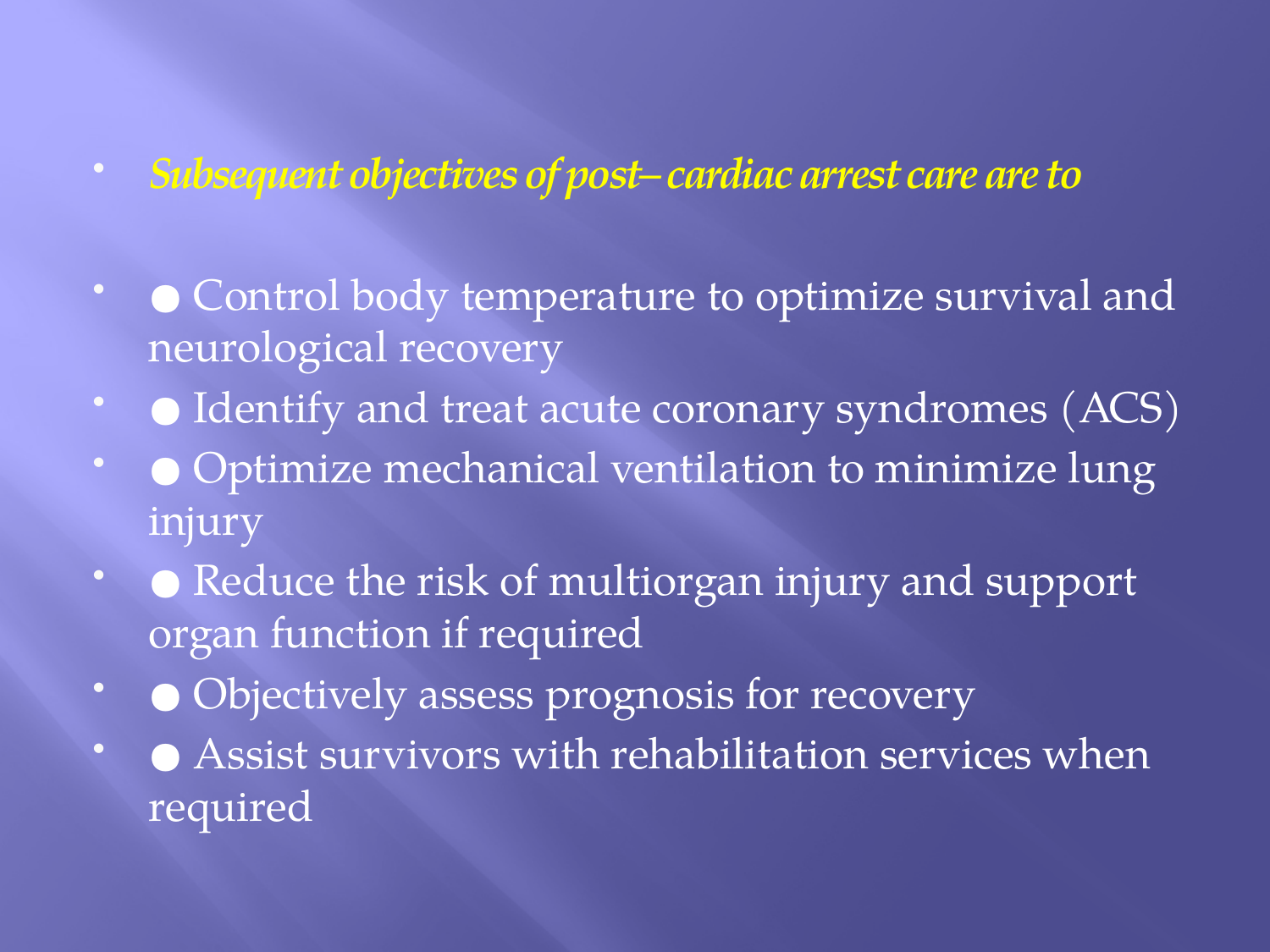

#
Subsequent objectives of post– cardiac arrest care are to

● Control body temperature to optimize survival and neurological recovery
● Identify and treat acute coronary syndromes (ACS)
● Optimize mechanical ventilation to minimize lung injury
● Reduce the risk of multiorgan injury and support organ function if required
● Objectively assess prognosis for recovery
● Assist survivors with rehabilitation services when required